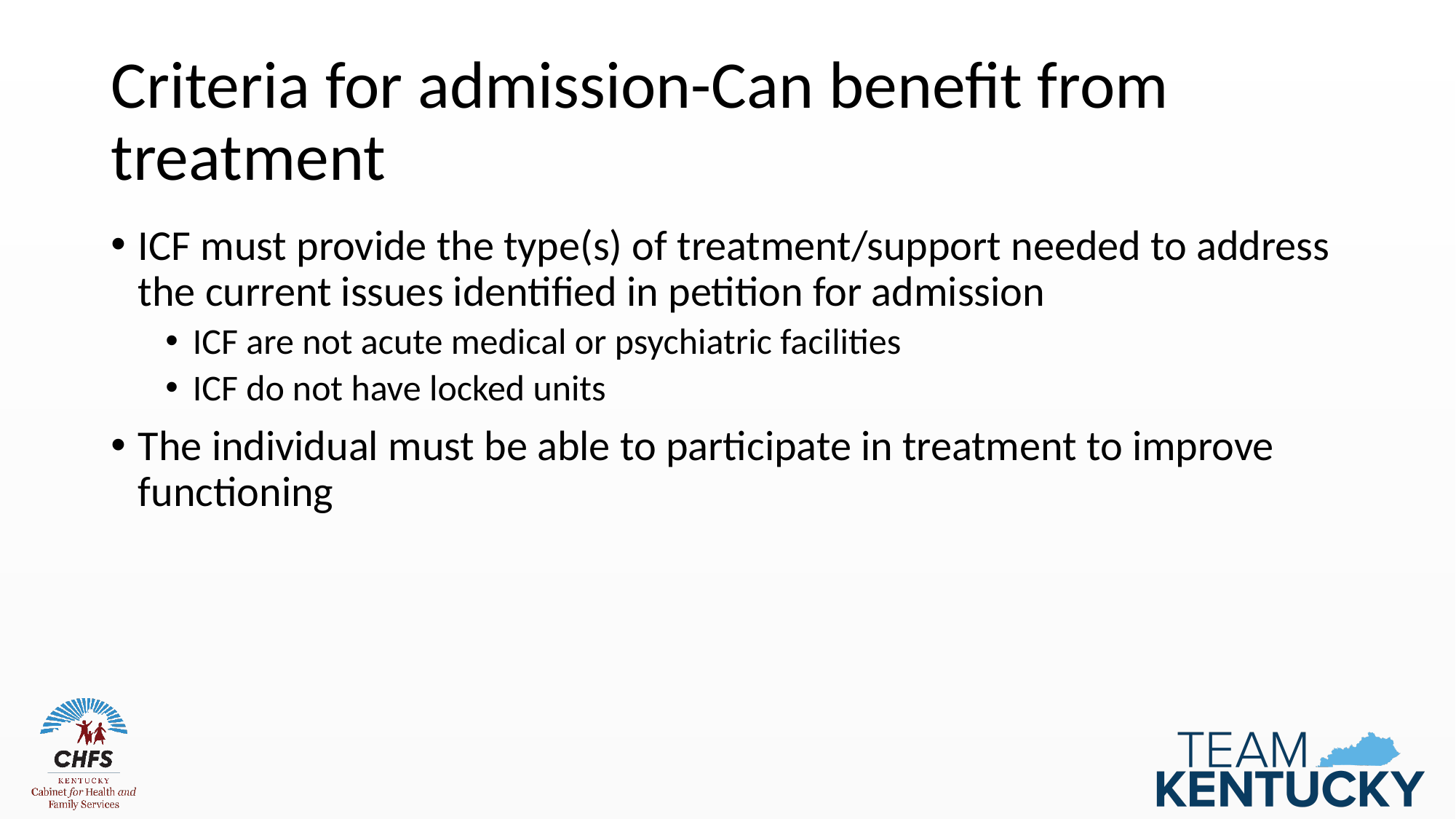

# Criteria for admission-Can benefit from treatment
ICF must provide the type(s) of treatment/support needed to address the current issues identified in petition for admission
ICF are not acute medical or psychiatric facilities
ICF do not have locked units
The individual must be able to participate in treatment to improve functioning